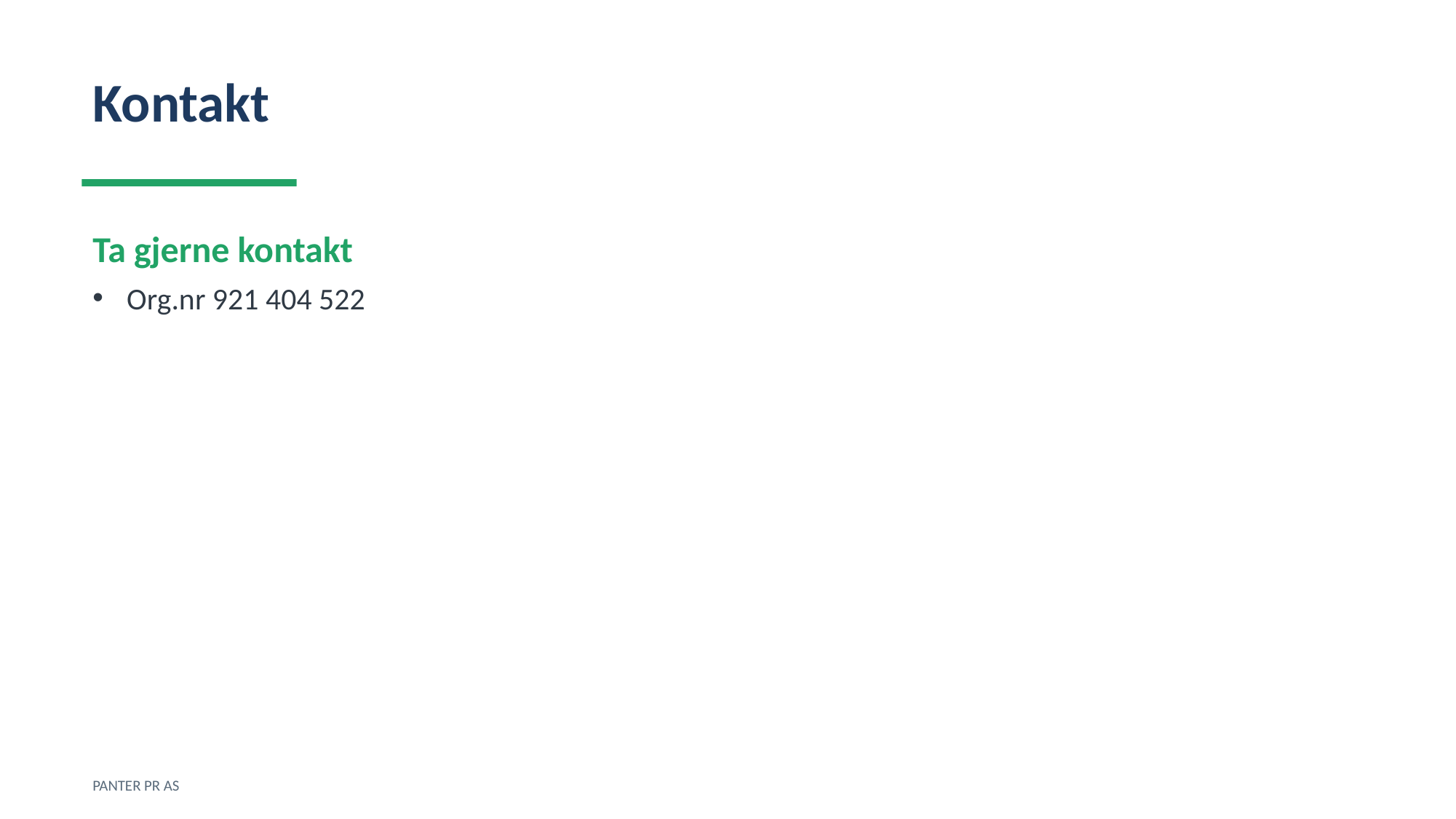

Kontakt

Ta gjerne kontakt
Org.nr 921 404 522
PANTER PR AS